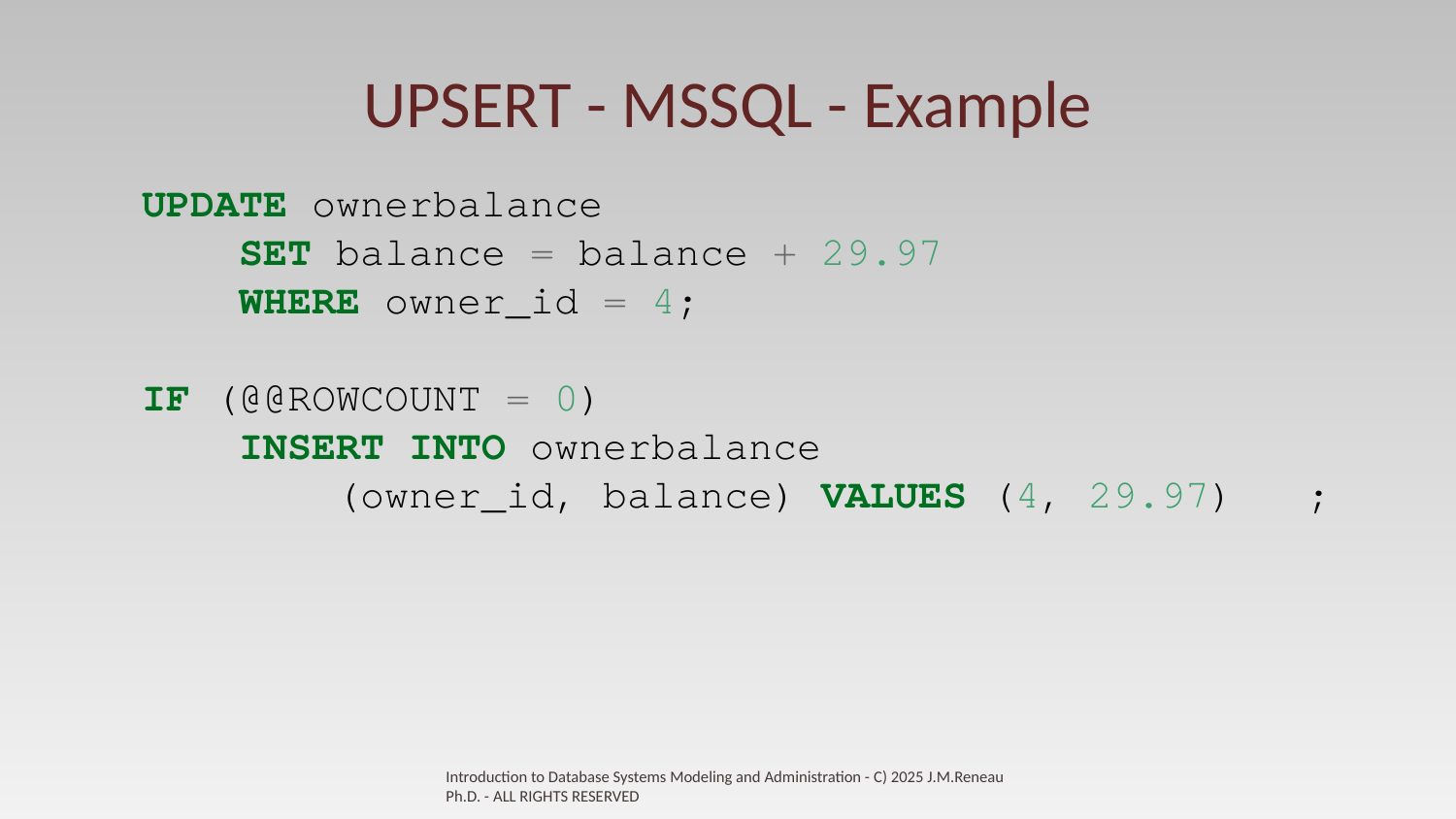

# UPSERT - MSSQL - Example
UPDATE ownerbalance
    SET balance = balance + 29.97
    WHERE owner_id = 4;
IF (@@ROWCOUNT = 0)
    INSERT INTO ownerbalance
        (owner_id, balance) VALUES (4, 29.97)   ;
Introduction to Database Systems Modeling and Administration - C) 2025 J.M.Reneau Ph.D. - ALL RIGHTS RESERVED